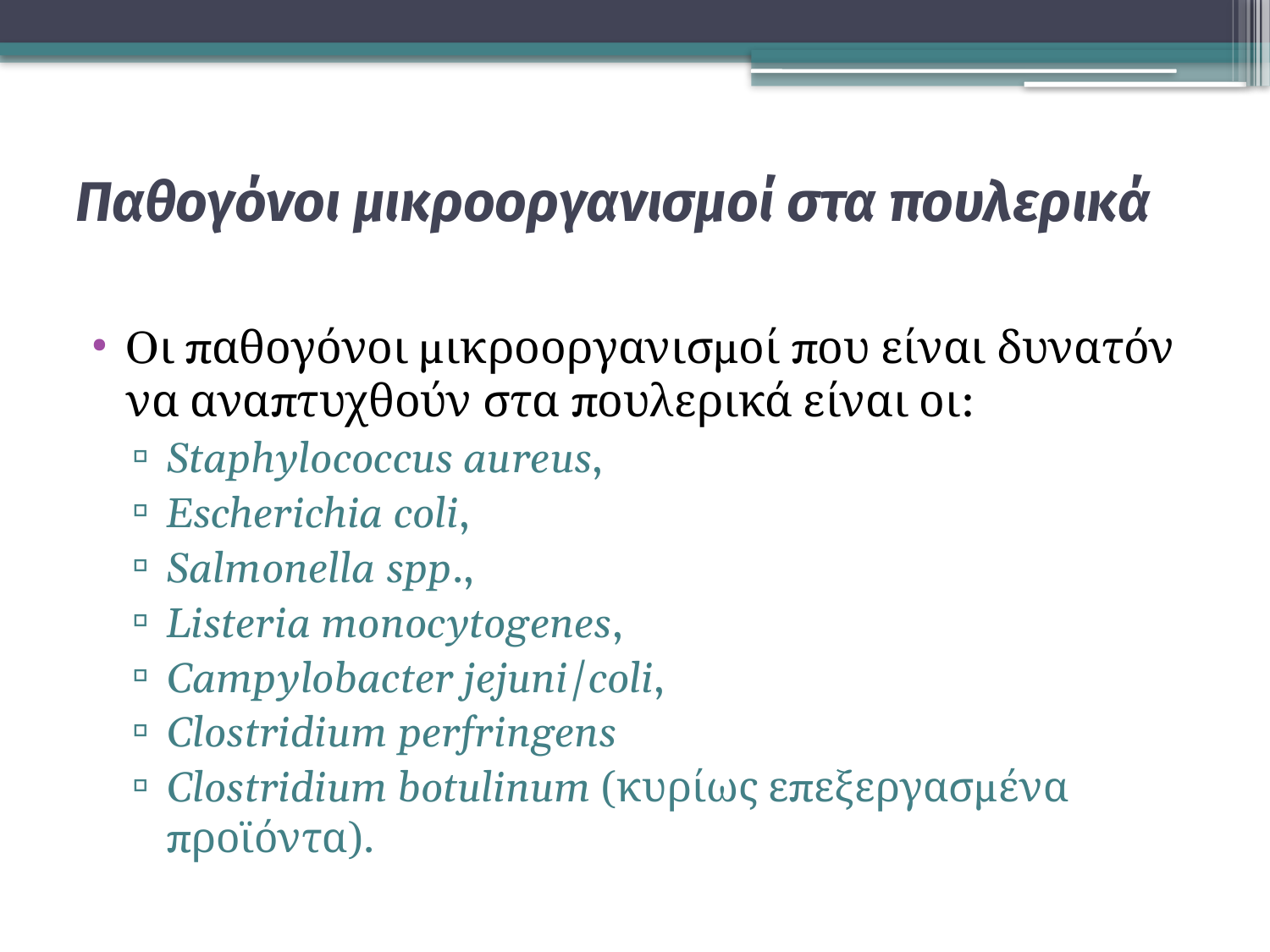

# Παθογόνοι μικροοργανισμοί στα πουλερικά
Οι παθογόνοι μικροοργανισμοί που είναι δυνατόν να αναπτυχθούν στα πουλερικά είναι οι:
Staphylococcus aureus,
Escherichia coli,
Salmonella spp.,
Listeria monocytogenes,
Campylobacter jejuni/coli,
Clostridium perfringens
Clostridium botulinum (κυρίως επεξεργασμένα προϊόντα).